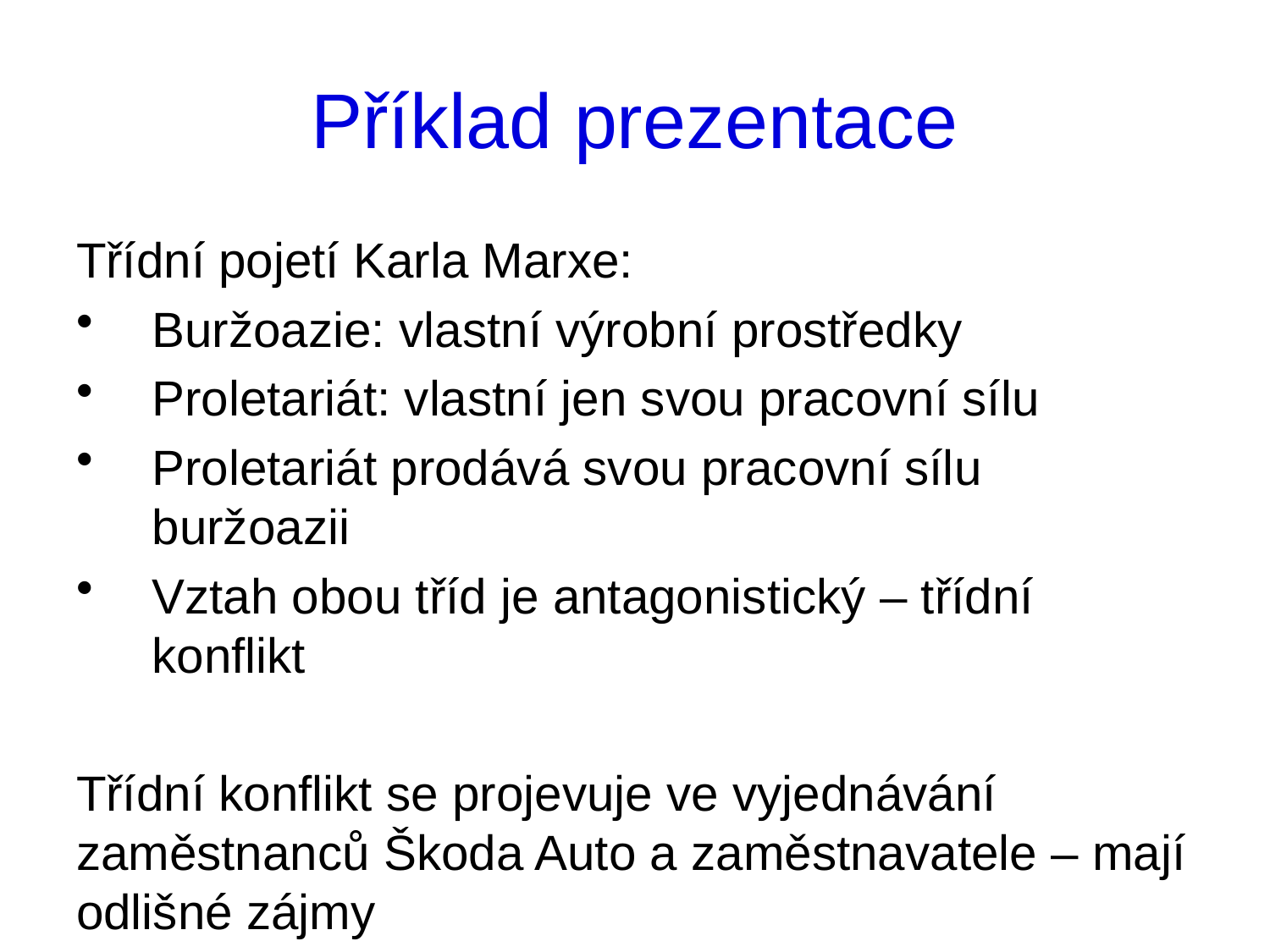

# Příklad prezentace
Třídní pojetí Karla Marxe:
Buržoazie: vlastní výrobní prostředky
Proletariát: vlastní jen svou pracovní sílu
Proletariát prodává svou pracovní sílu buržoazii
Vztah obou tříd je antagonistický – třídní konflikt

Třídní konflikt se projevuje ve vyjednávání zaměstnanců Škoda Auto a zaměstnavatele – mají odlišné zájmy